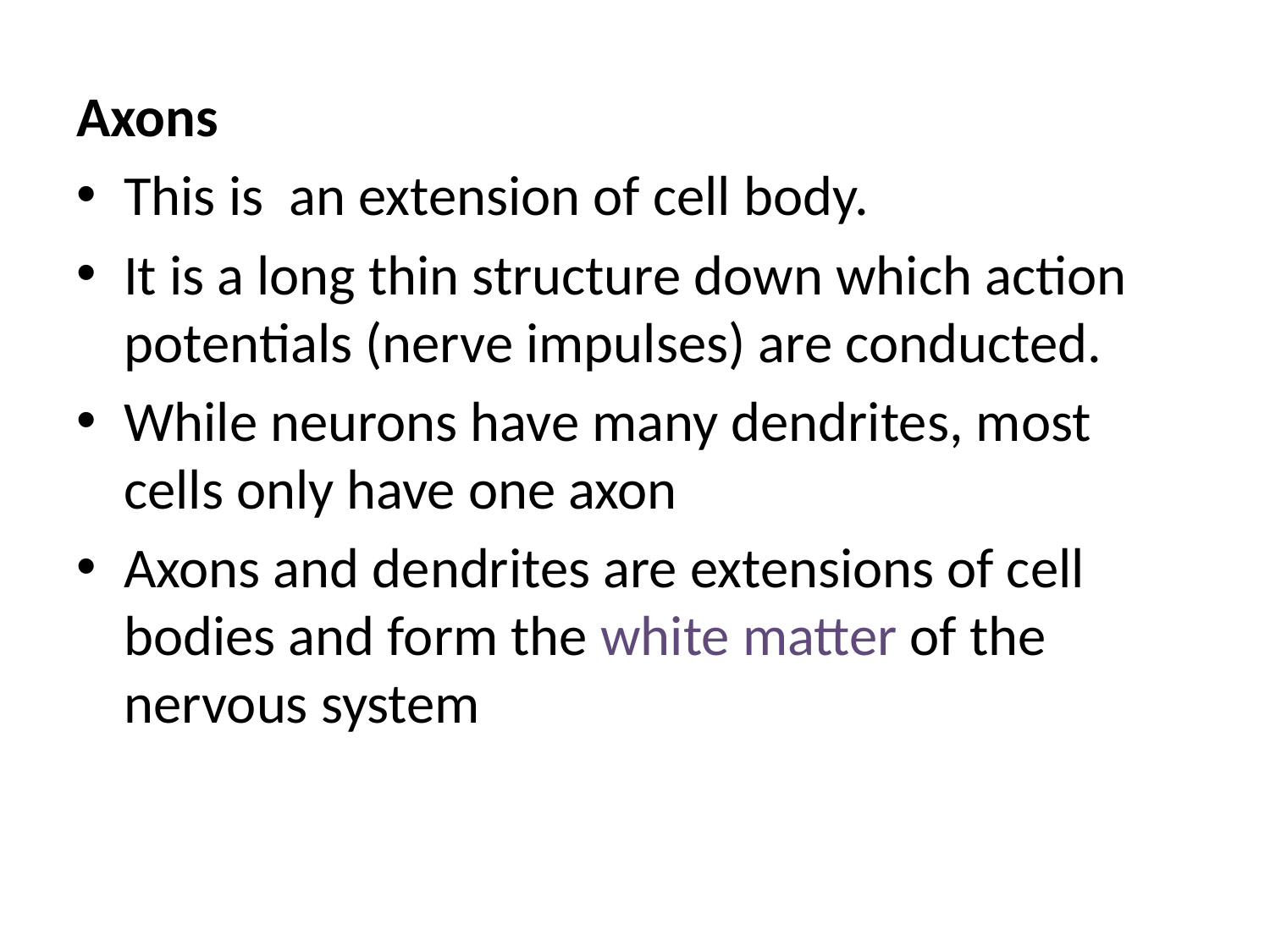

Axons
This is  an extension of cell body.
It is a long thin structure down which action potentials (nerve impulses) are conducted.
While neurons have many dendrites, most cells only have one axon
Axons and dendrites are extensions of cell bodies and form the white matter of the nervous system